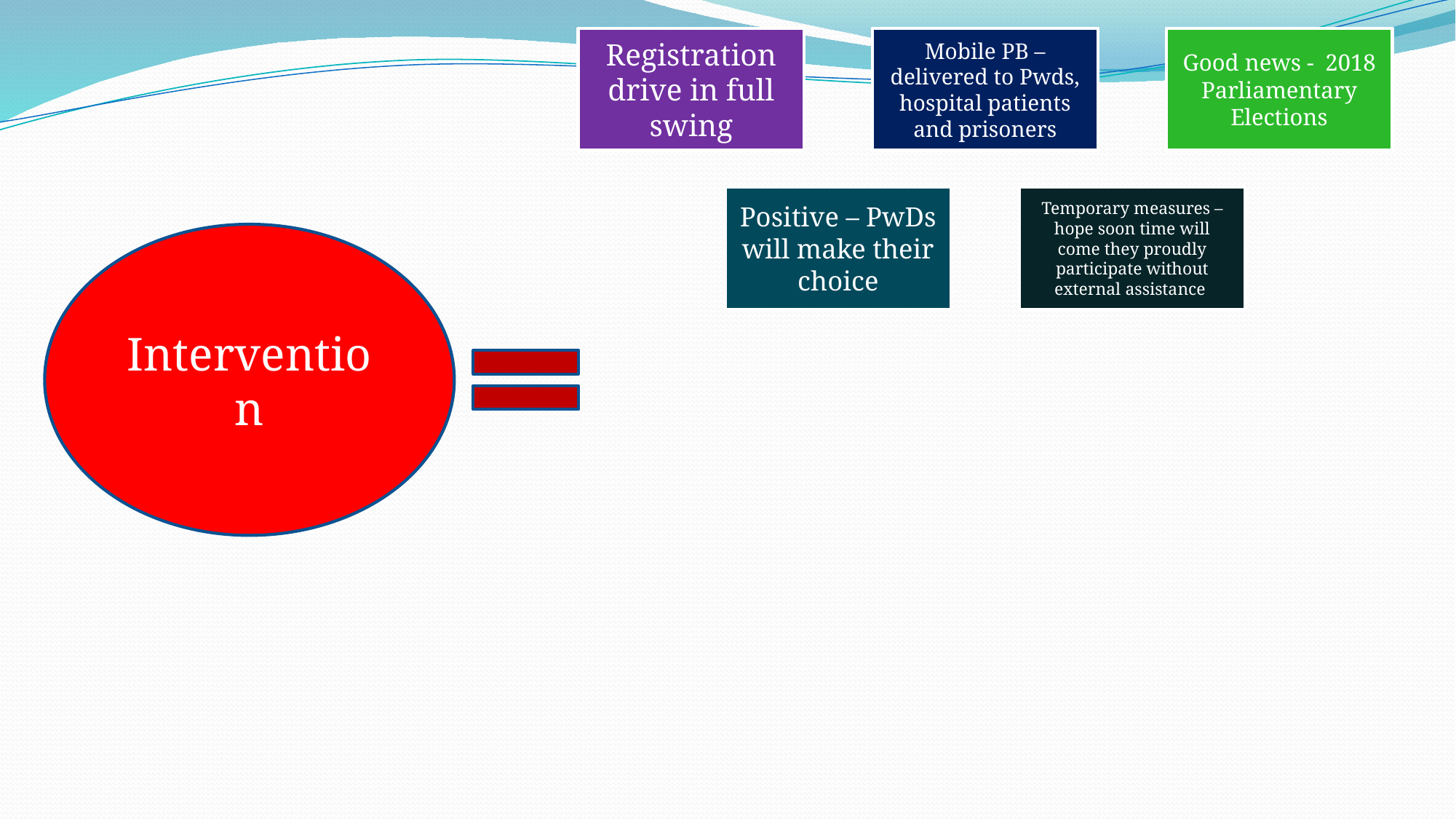

Registration drive in full swing
Mobile PB – delivered to Pwds, hospital patients and prisoners
Good news -  2018 Parliamentary Elections
Positive – PwDs will make their choice
Temporary measures – hope soon time will come they proudly participate without external assistance
Intervention

#